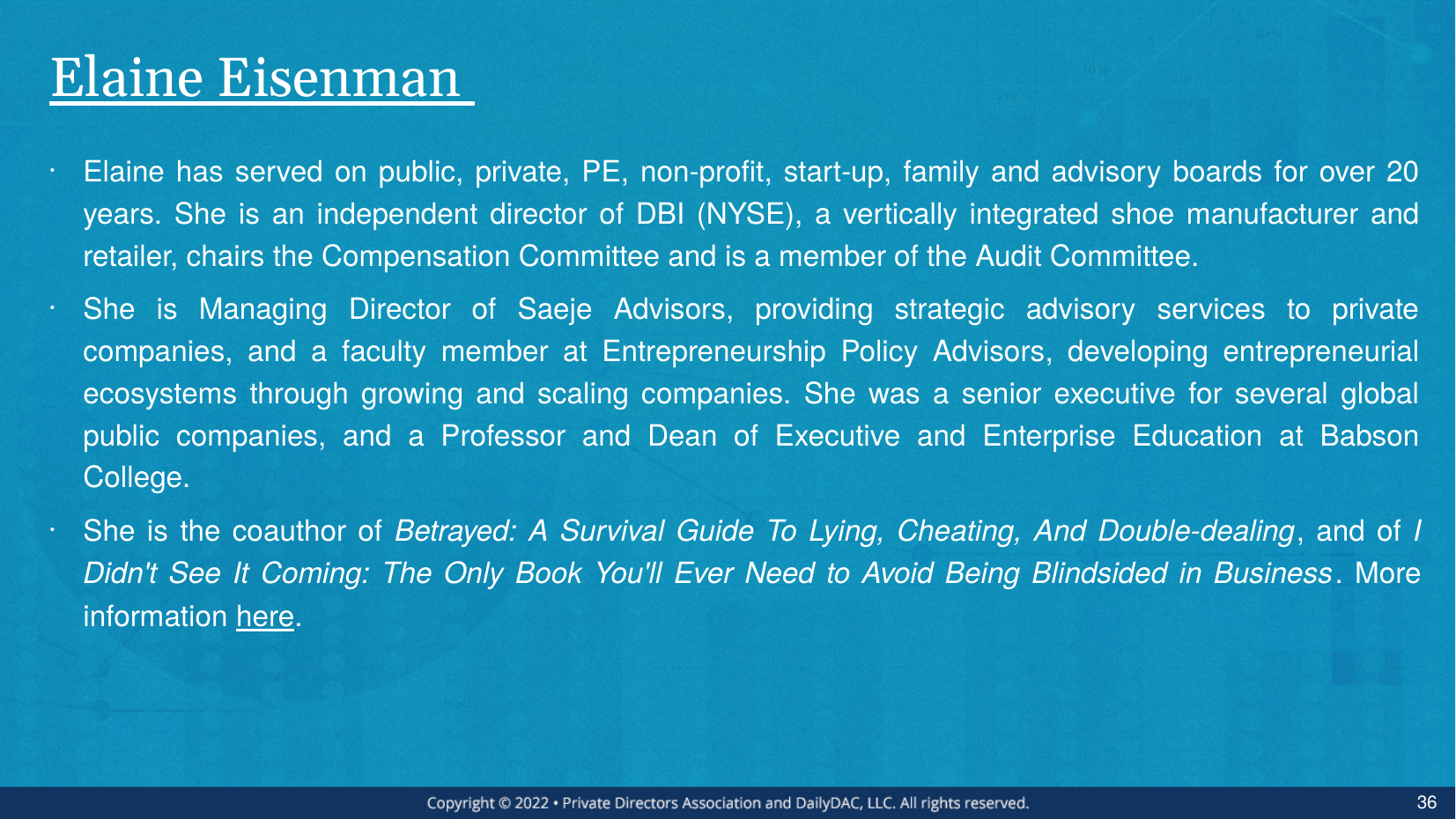

# Elaine Eisenman
Elaine has served on public, private, PE, non-profit, start-up, family and advisory boards for over 20 years. She is an independent director of DBI (NYSE), a vertically integrated shoe manufacturer and retailer, chairs the Compensation Committee and is a member of the Audit Committee.
She is Managing Director of Saeje Advisors, providing strategic advisory services to private companies, and a faculty member at Entrepreneurship Policy Advisors, developing entrepreneurial ecosystems through growing and scaling companies. She was a senior executive for several global public companies, and a Professor and Dean of Executive and Enterprise Education at Babson College.
She is the coauthor of Betrayed: A Survival Guide To Lying, Cheating, And Double-dealing, and of I Didn't See It Coming: The Only Book You'll Ever Need to Avoid Being Blindsided in Business. More information here.

36